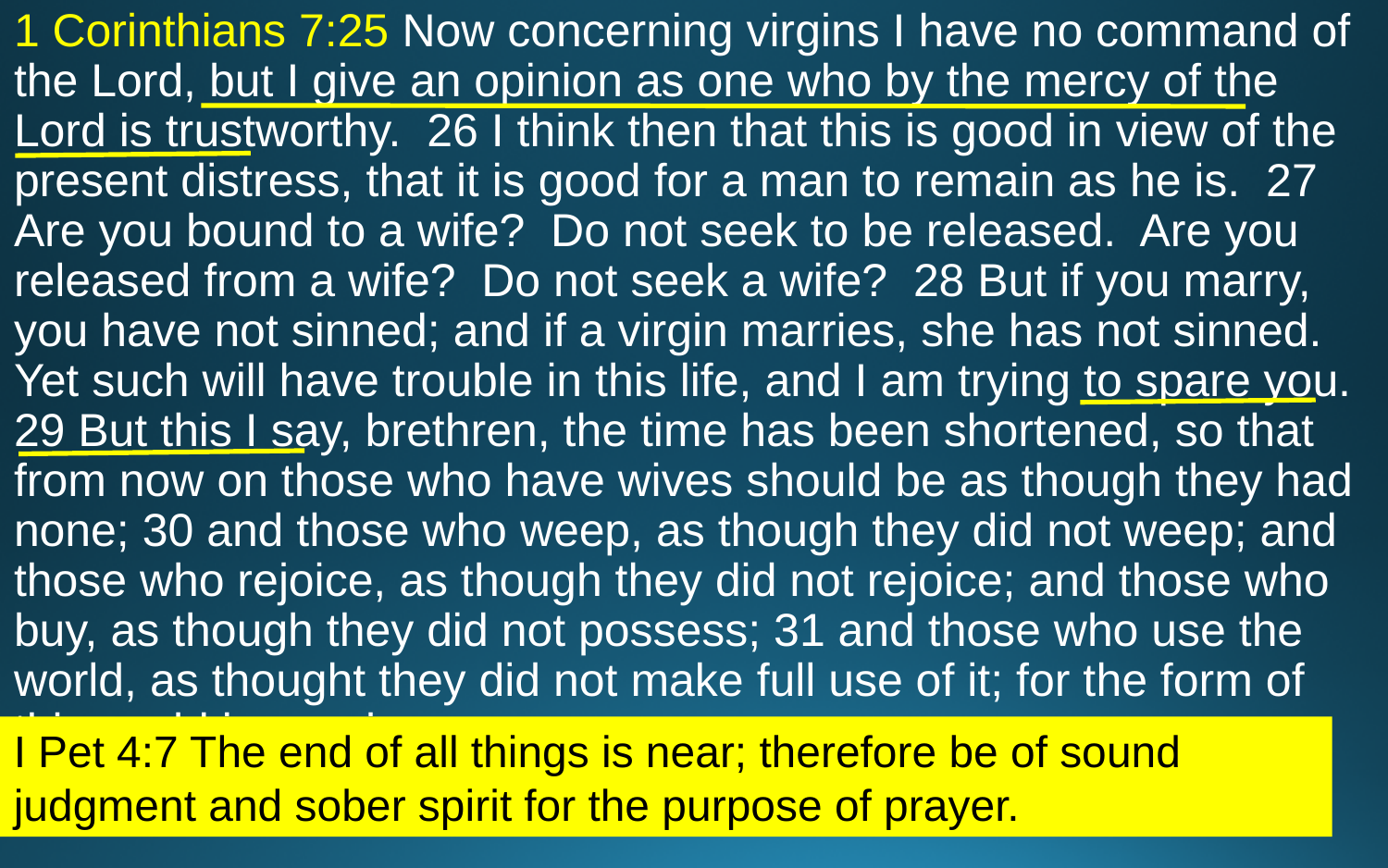

1 Corinthians 7:25 Now concerning virgins I have no command of the Lord, but I give an opinion as one who by the mercy of the Lord is trustworthy.  26 I think then that this is good in view of the present distress, that it is good for a man to remain as he is.  27  Are you bound to a wife?  Do not seek to be released.  Are you released from a wife?  Do not seek a wife?  28 But if you marry, you have not sinned; and if a virgin marries, she has not sinned.  Yet such will have trouble in this life, and I am trying to spare you.  29 But this I say, brethren, the time has been shortened, so that from now on those who have wives should be as though they had none; 30 and those who weep, as though they did not weep; and those who rejoice, as though they did not rejoice; and those who buy, as though they did not possess; 31 and those who use the world, as thought they did not make full use of it; for the form of this world is passing away.
I Pet 4:7 The end of all things is near; therefore be of sound judgment and sober spirit for the purpose of prayer.